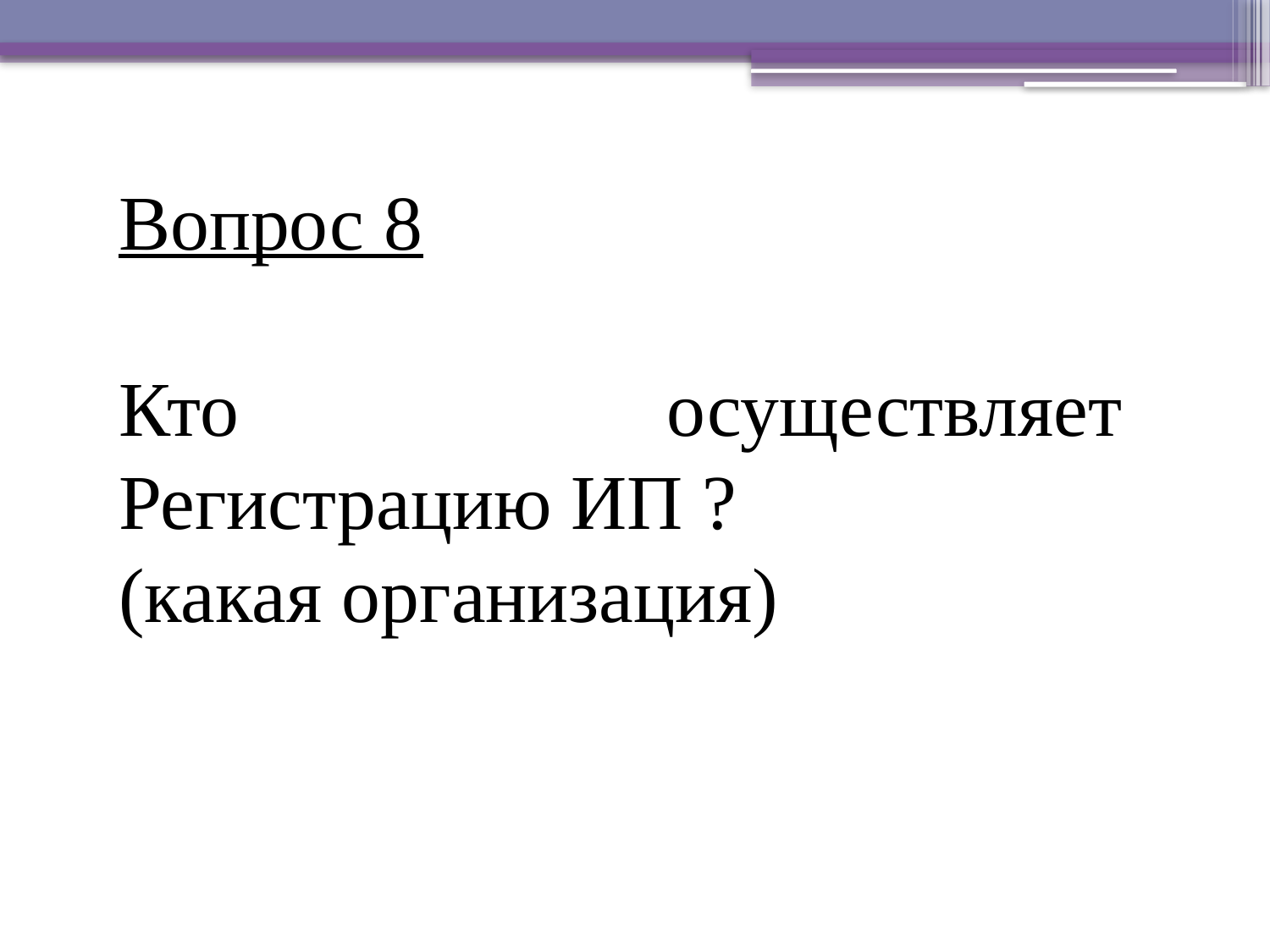

33
Вопрос 8

Кто осуществляет Регистрацию ИП ?
(какая организация)